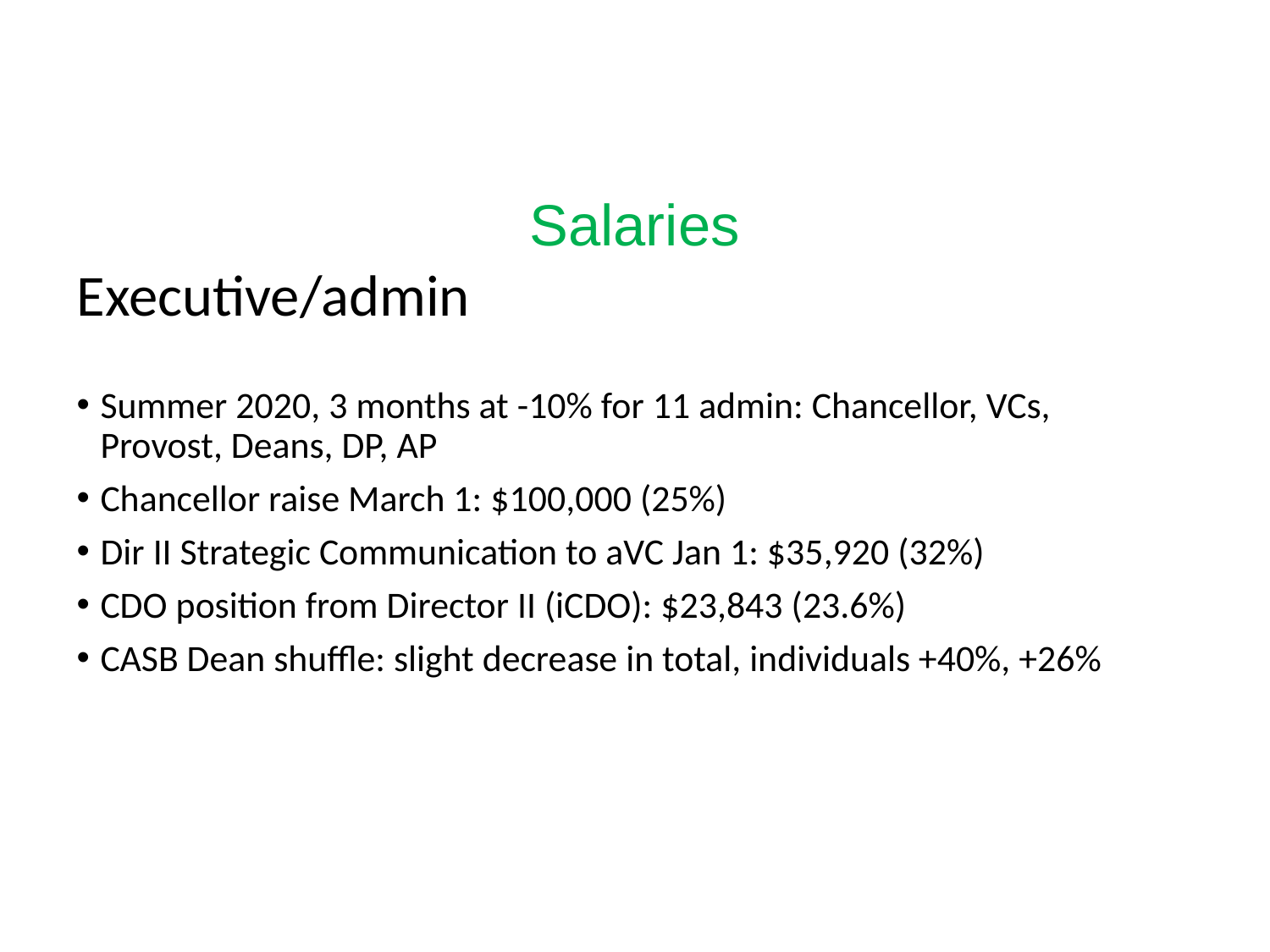

Salaries
# Executive/admin
Summer 2020, 3 months at -10% for 11 admin: Chancellor, VCs, Provost, Deans, DP, AP
Chancellor raise March 1: $100,000 (25%)
Dir II Strategic Communication to aVC Jan 1: $35,920 (32%)
CDO position from Director II (iCDO): $23,843 (23.6%)
CASB Dean shuffle: slight decrease in total, individuals +40%, +26%